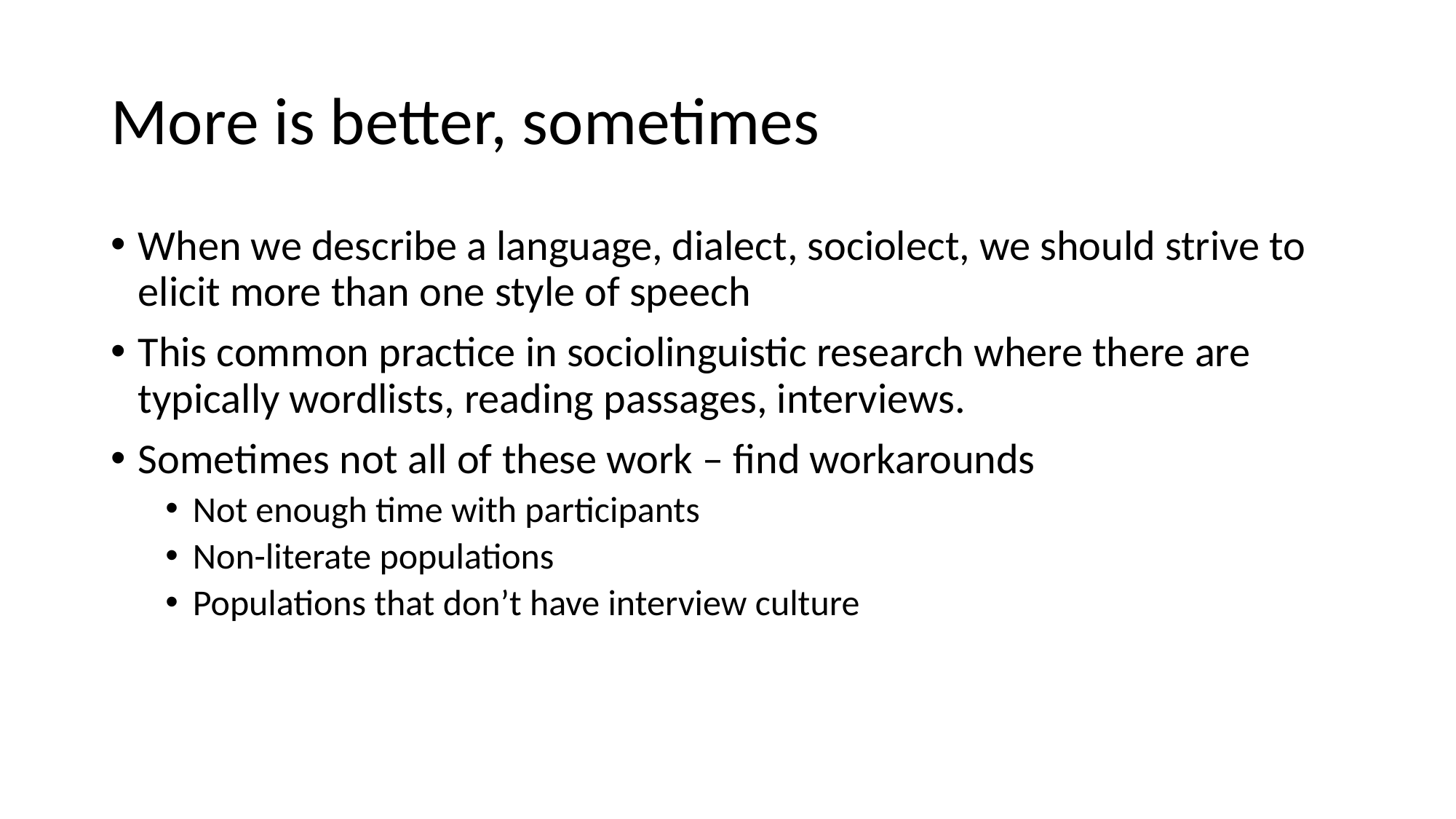

# More is better, sometimes
When we describe a language, dialect, sociolect, we should strive to elicit more than one style of speech
This common practice in sociolinguistic research where there are typically wordlists, reading passages, interviews.
Sometimes not all of these work – find workarounds
Not enough time with participants
Non-literate populations
Populations that don’t have interview culture